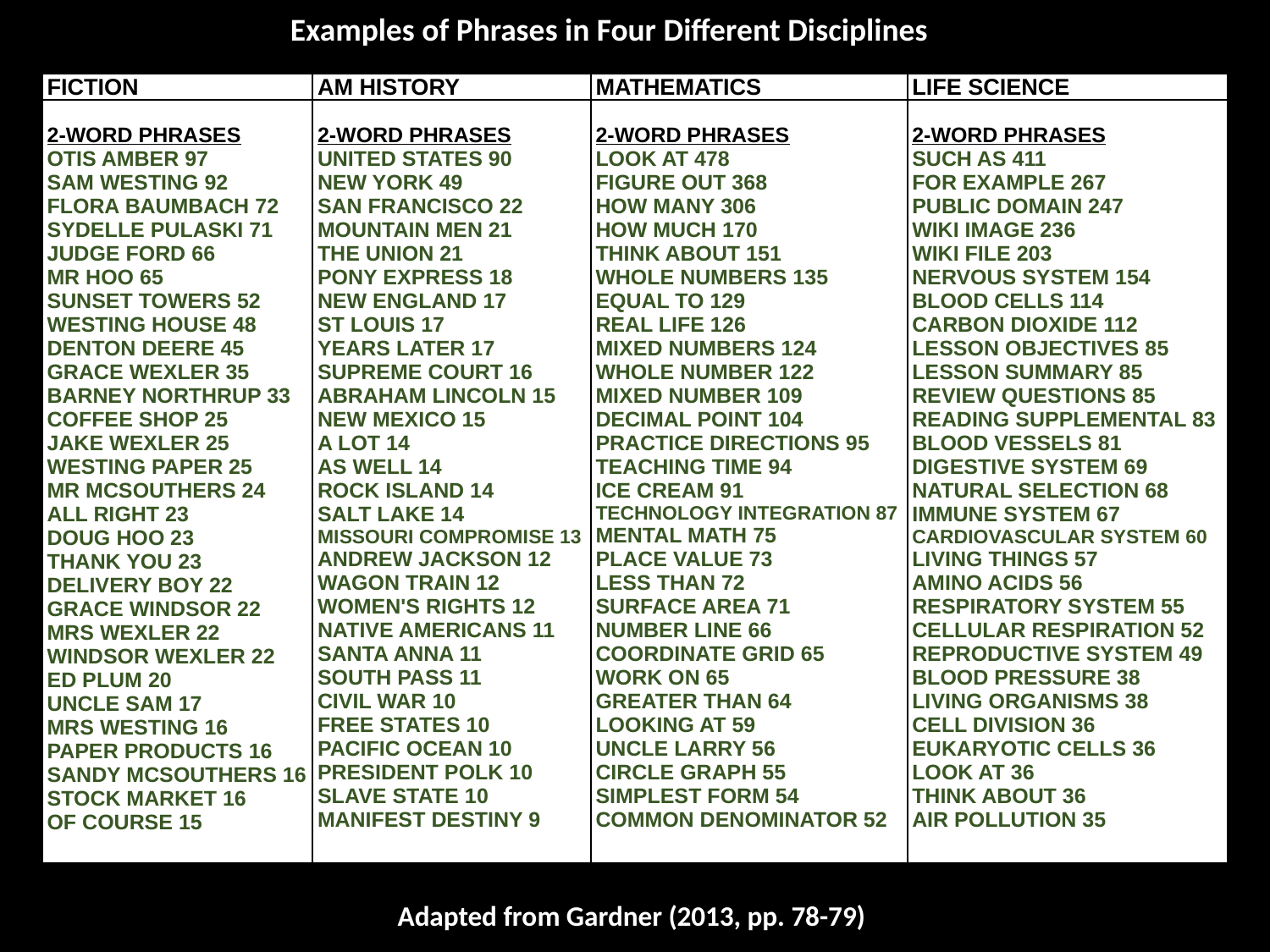

Examples of Phrases in Four Different Disciplines
| FICTION | AM HISTORY | MATHEMATICS | LIFE SCIENCE |
| --- | --- | --- | --- |
| 2-Word PHrases otis amber 97 sam westing 92 flora baumbach 72 sydelle pulaski 71 judge ford 66 mr hoo 65 sunset towers 52 westing house 48 denton deere 45 grace wexler 35 Barney northrup 33 coffee shop 25 jake wexler 25 westing paper 25 mr mcsouthers 24 all right 23 doug hoo 23 thank you 23 delivery boy 22 grace windsor 22 mrs wexler 22 windsor wexler 22 ed plum 20 uncle sam 17 mrs westing 16 paper products 16 sandy mcsouthers 16 stock market 16 of course 15 | 2-WORD PHRASES united states 90 new york 49 san francisco 22 mountain men 21 the union 21 pony express 18 new england 17 st louis 17 years later 17 supreme court 16 abraham lincoln 15 new mexico 15 a lot 14 as well 14 rock island 14 salt lake 14 Missouri compromise 13 andrew jackson 12 wagon train 12 women's rights 12 native americans 11 santa anna 11 south pass 11 civil war 10 free states 10 pacific ocean 10 president polk 10 slave state 10 manifest destiny 9 | 2-WORD PHRASES look at 478 figure out 368 how many 306 how much 170 think about 151 whole numbers 135 equal to 129 real life 126 mixed numbers 124 whole number 122 mixed number 109 decimal point 104 practice directions 95 teaching time 94 ice cream 91 technology integration 87 mental math 75 place value 73 less than 72 surface area 71 number line 66 coordinate grid 65 work on 65 greater than 64 looking at 59 uncle larry 56 circle graph 55 simplest form 54 common denominator 52 | 2-WORD PHRASES such as 411 for example 267 public domain 247 wiki image 236 wiki file 203 nervous system 154 blood cells 114 carbon dioxide 112 lesson objectives 85 lesson summary 85 review questions 85 reading supplemental 83 blood vessels 81 digestive system 69 natural selection 68 immune system 67 cardiovascular system 60 living things 57 amino acids 56 respiratory system 55 cellular respiration 52 reproductive system 49 blood pressure 38 living organisms 38 cell division 36 eukaryotic cells 36 look at 36 think about 36 air pollution 35 |
Adapted from Gardner (2013, pp. 78-79)